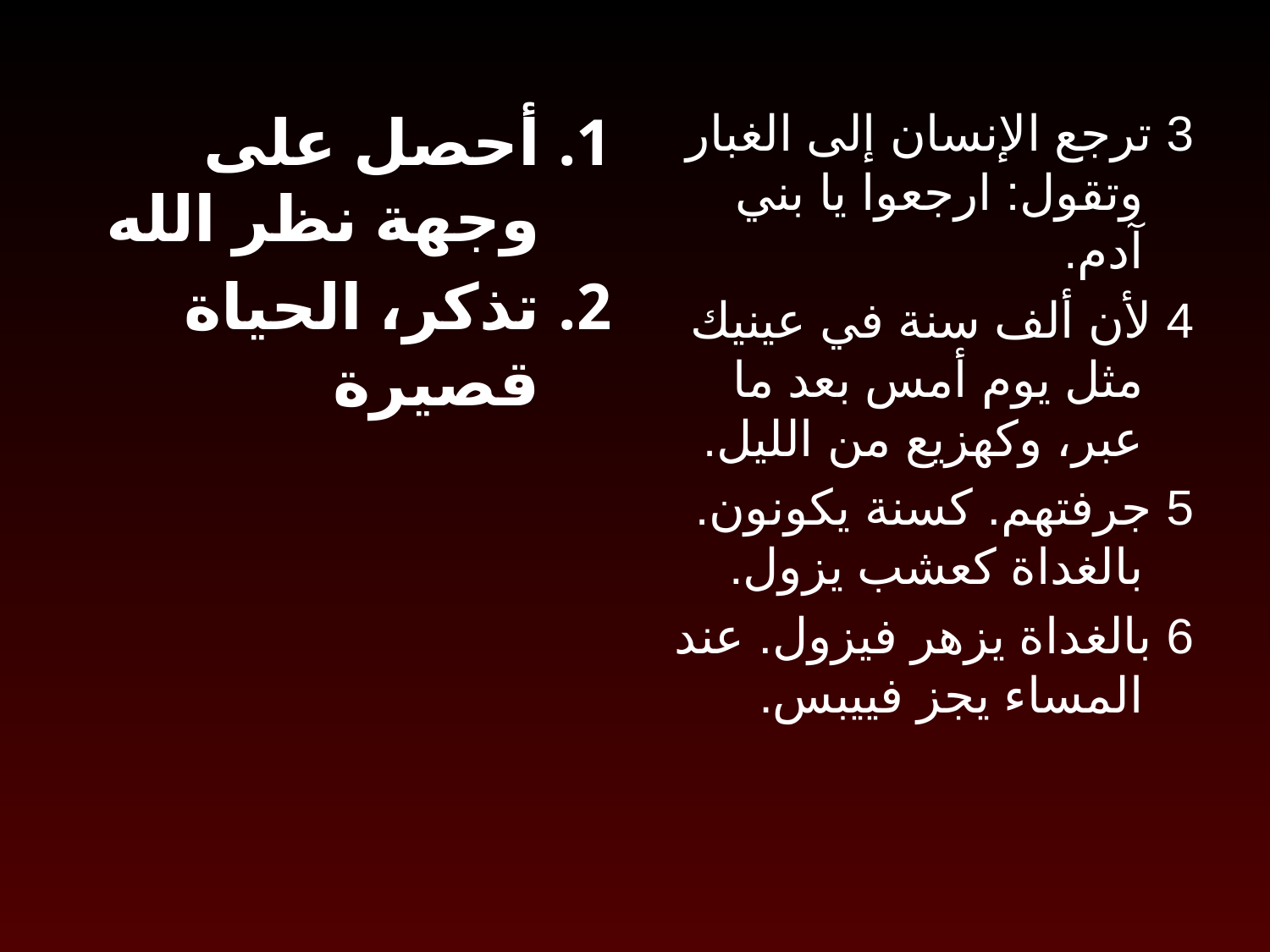

أحصل على وجهة نظر الله
تذكر، الحياة قصيرة

3 ترجع الإنسان إلى الغبار وتقول: ارجعوا يا بني آدم.
4 لأن ألف سنة في عينيك مثل يوم أمس بعد ما عبر، وكهزيع من الليل.
5 جرفتهم. كسنة يكونون. بالغداة كعشب يزول.
6 بالغداة يزهر فيزول. عند المساء يجز فييبس.